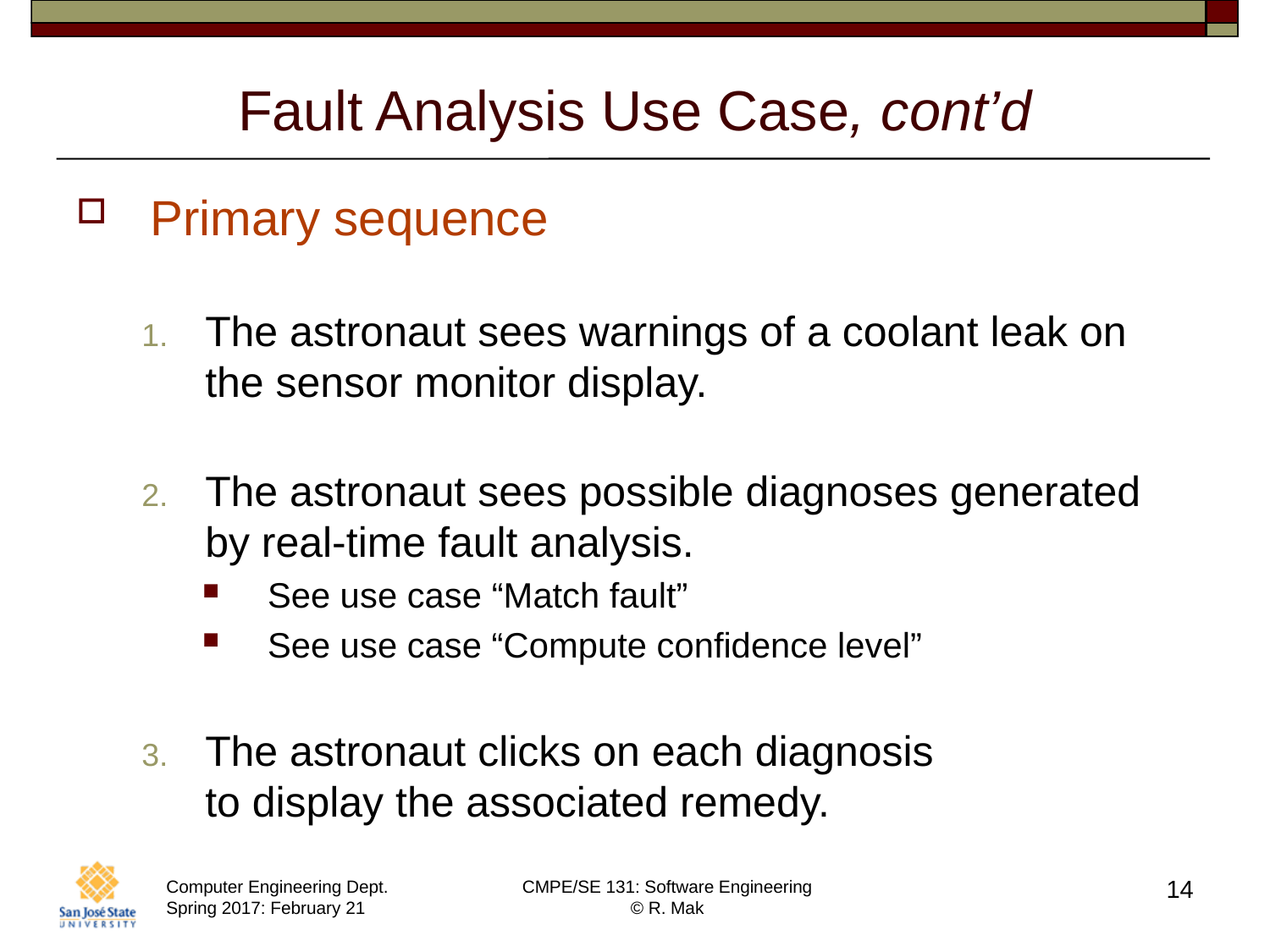

# Fault Analysis Use Case, cont’d
Primary sequence

The astronaut sees warnings of a coolant leak on the sensor monitor display.

The astronaut sees possible diagnoses generated by real-time fault analysis.
See use case “Match fault”
See use case “Compute confidence level”

The astronaut clicks on each diagnosis
to display the associated remedy.
14